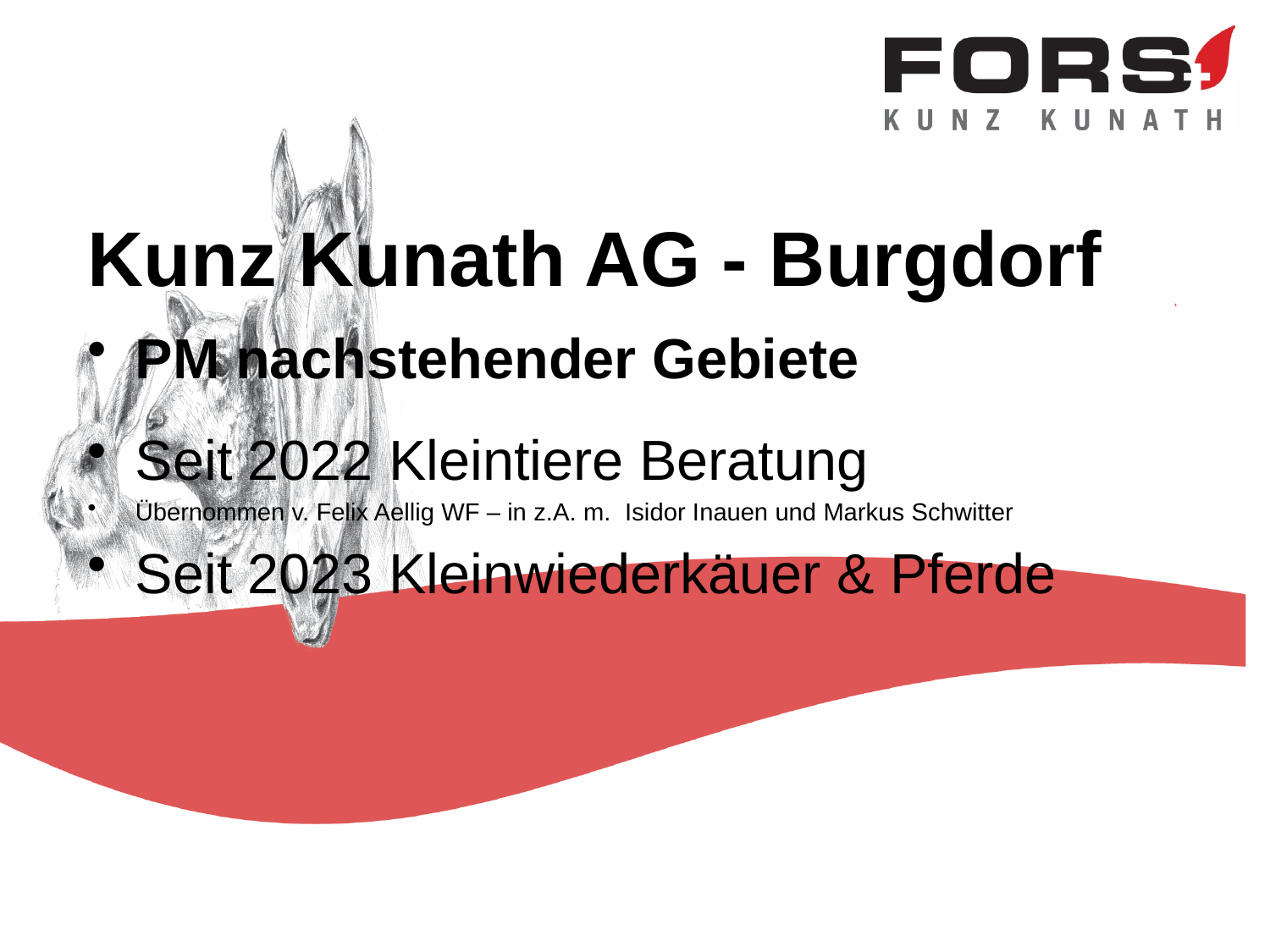

# Kunz Kunath AG - Burgdorf
PM nachstehender Gebiete

Seit 2022 Kleintiere Beratung
Übernommen v. Felix Aellig WF – in z.A. m.  Isidor Inauen und Markus Schwitter
Seit 2023 Kleinwiederkäuer & Pferde